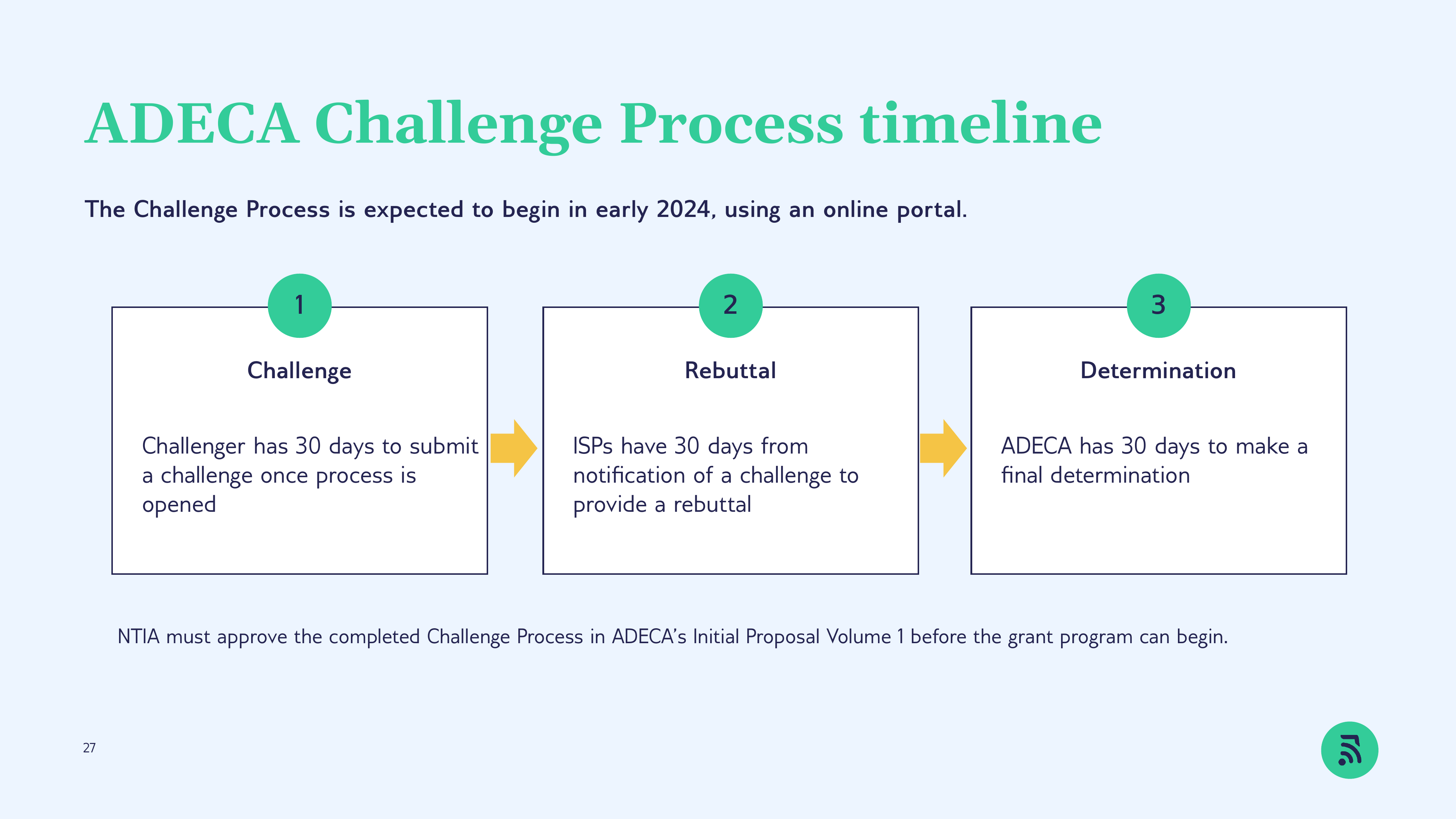

ADECA Challenge Process timeline
The Challenge Process is expected to begin in early 2024, using an online portal.
1
2
3

Challenge
Rebuttal
Determination

Challenger has 30 days to submit a challenge once process is opened
ISPs have 30 days from notification of a challenge to provide a rebuttal
ADECA has 30 days to make a final determination
NTIA must approve the completed Challenge Process in ADECA’s Initial Proposal Volume 1 before the grant program can begin.

27